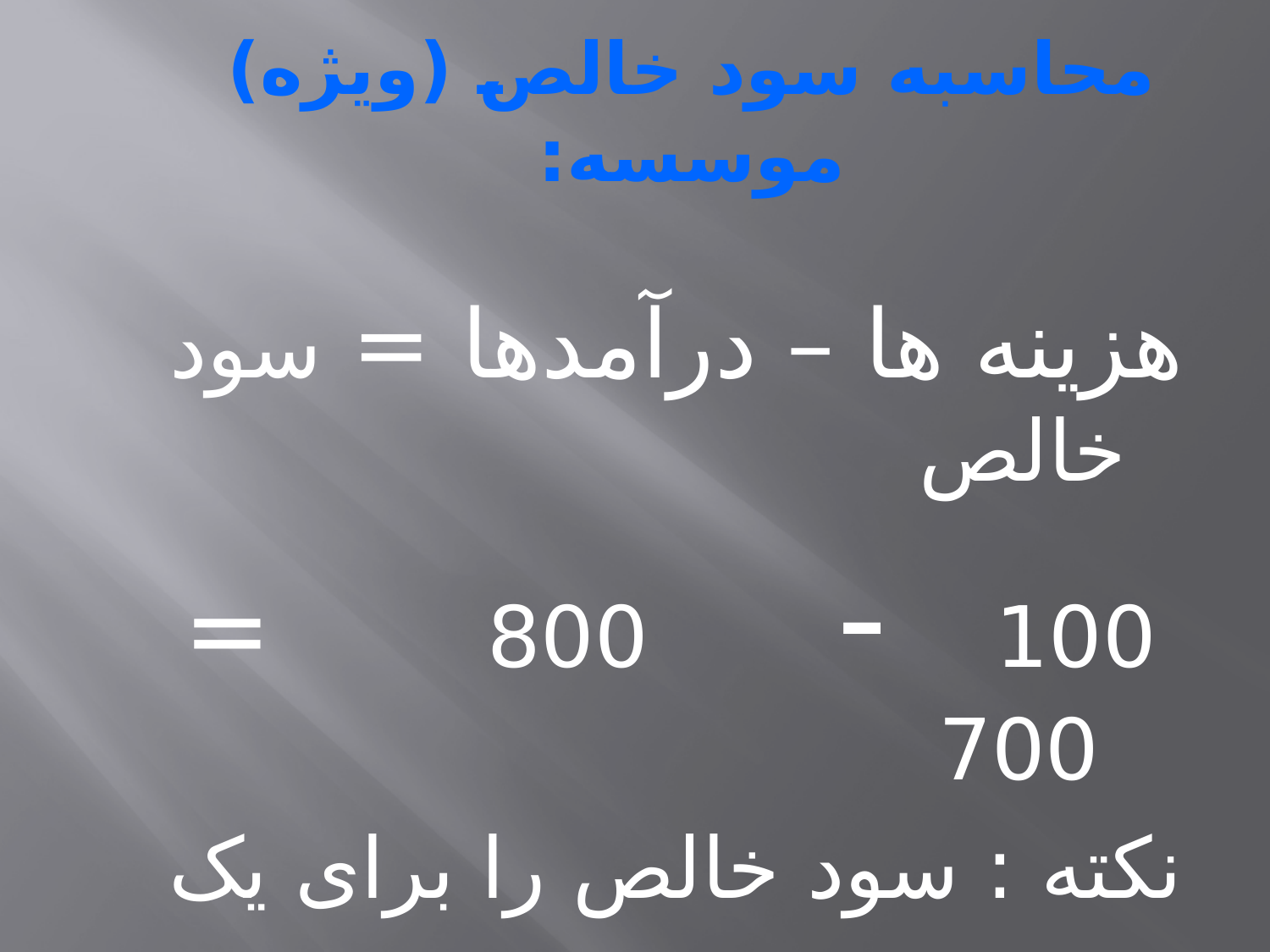

# محاسبه سود خالص (ويژه) موسسه:
هزينه ها – درآمدها = سود خالص
 100    -       800        =       700
نکته : سود خالص را برای يک دوره
		(مثلا شش ماهه) حساب ميکنيم